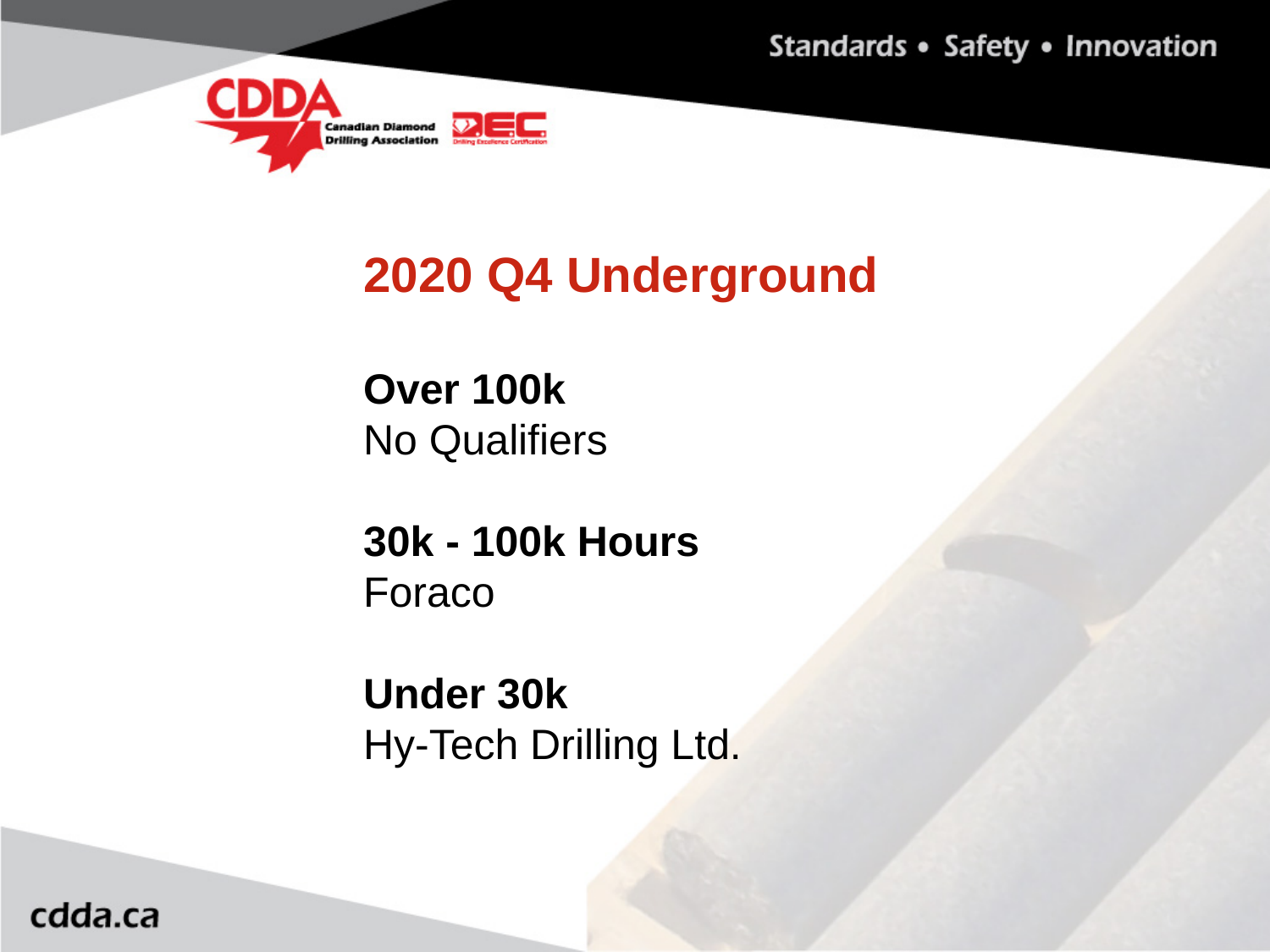

2020 Q4 Underground

Over 100k
No Qualifiers

30k - 100k Hours
Foraco

Under 30k
Hy-Tech Drilling Ltd.